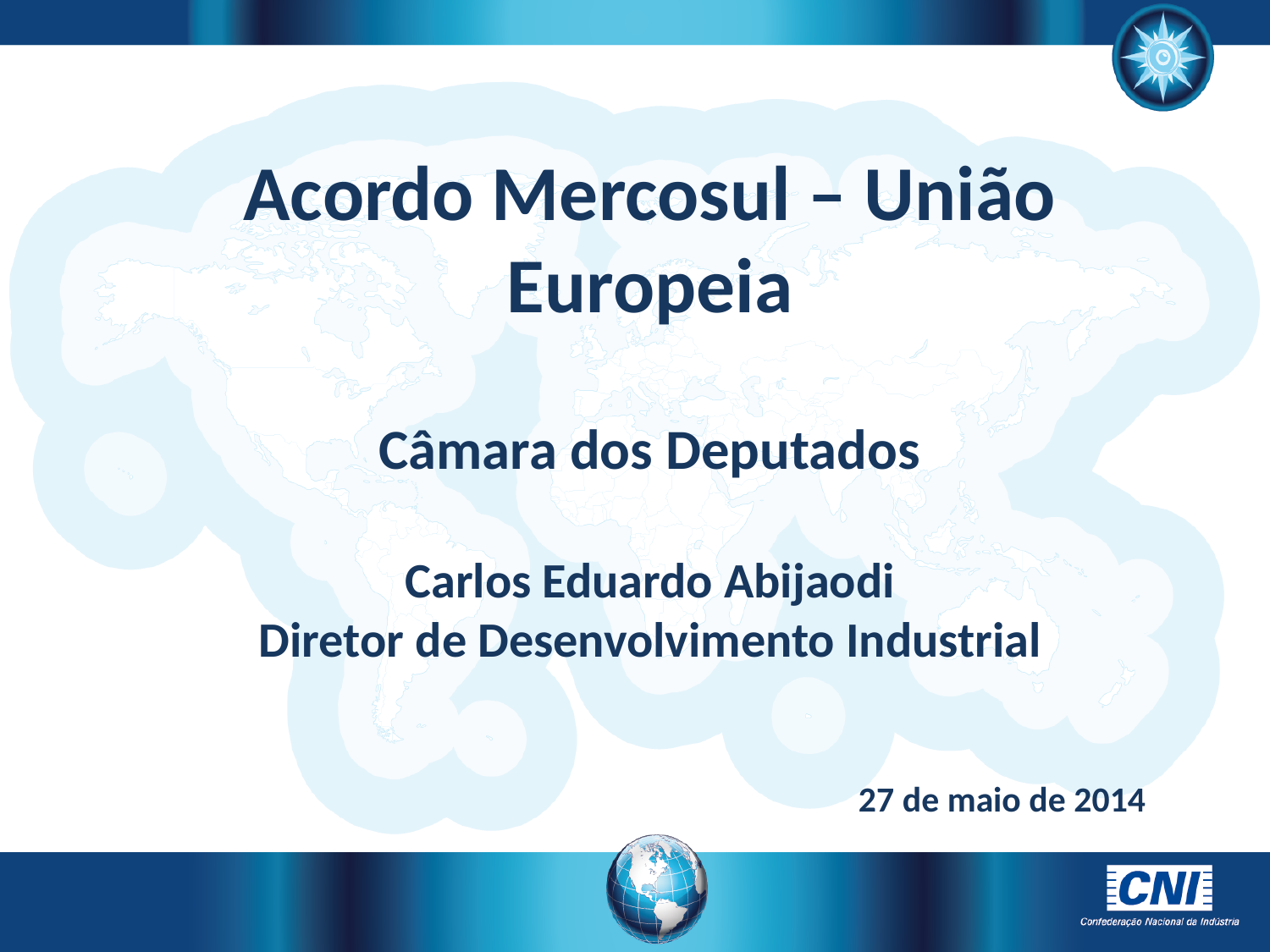

Acordo Mercosul – União Europeia

Câmara dos Deputados

Carlos Eduardo Abijaodi
Diretor de Desenvolvimento Industrial

27 de maio de 2014